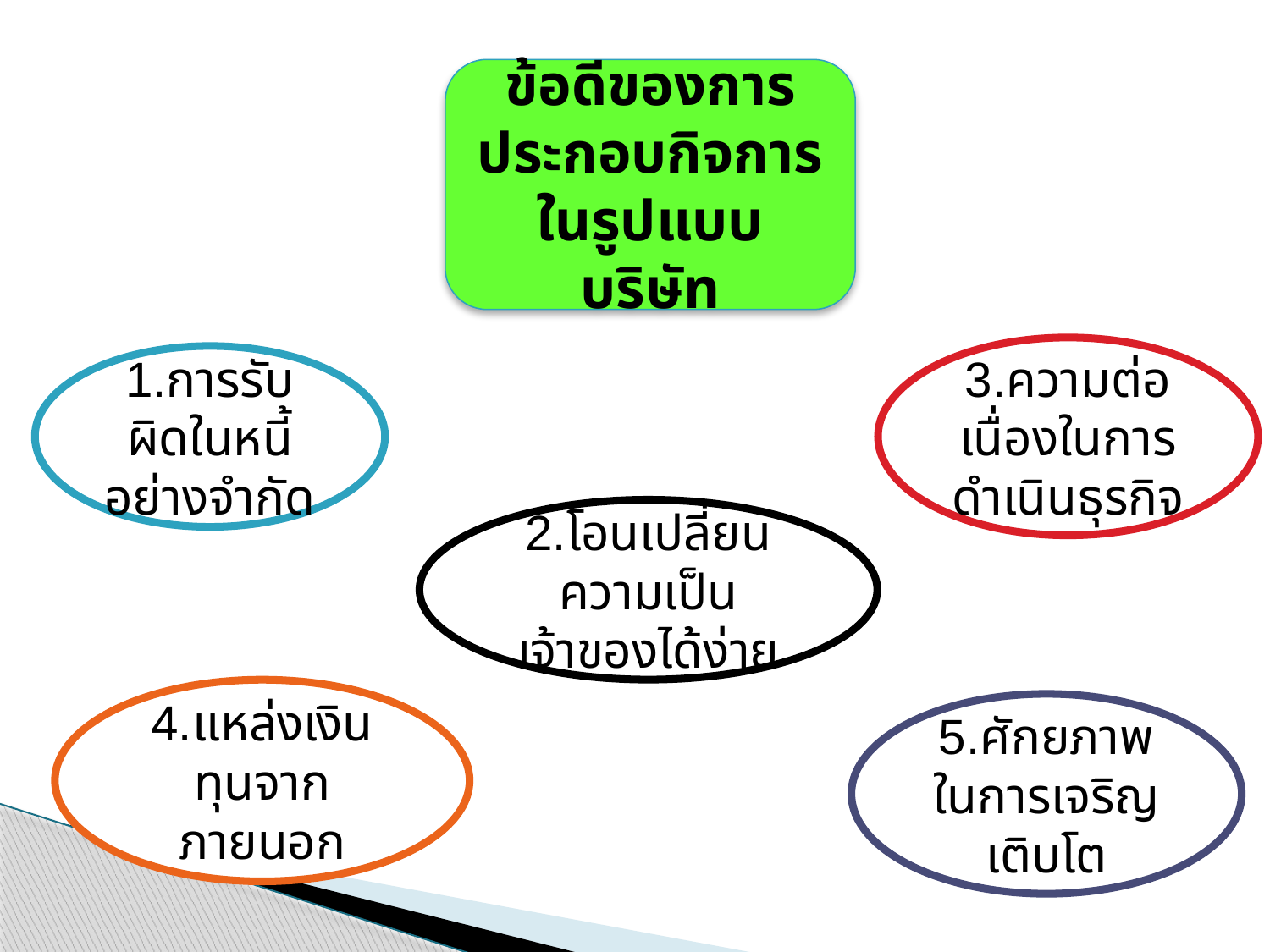

ข้อดีของการประกอบกิจการในรูปแบบบริษัท
3.ความต่อเนื่องในการดำเนินธุรกิจ
1.การรับผิดในหนี้อย่างจำกัด
2.โอนเปลี่ยนความเป็นเจ้าของได้ง่าย
4.แหล่งเงินทุนจากภายนอก
5.ศักยภาพในการเจริญเติบโต